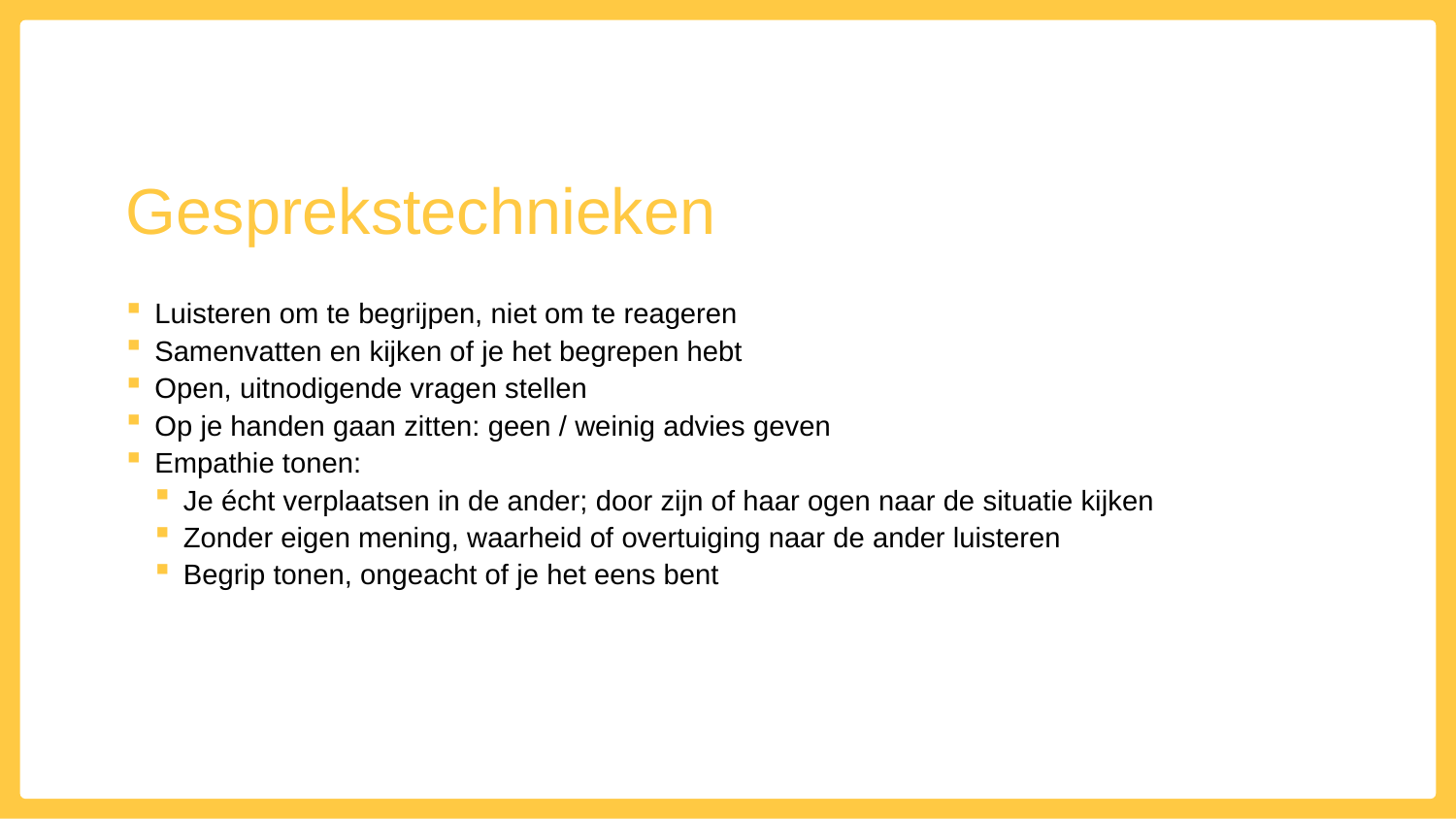

# Gesprekstechnieken
Luisteren om te begrijpen, niet om te reageren
Samenvatten en kijken of je het begrepen hebt
Open, uitnodigende vragen stellen
Op je handen gaan zitten: geen / weinig advies geven
Empathie tonen:
Je écht verplaatsen in de ander; door zijn of haar ogen naar de situatie kijken
Zonder eigen mening, waarheid of overtuiging naar de ander luisteren
Begrip tonen, ongeacht of je het eens bent

Intro